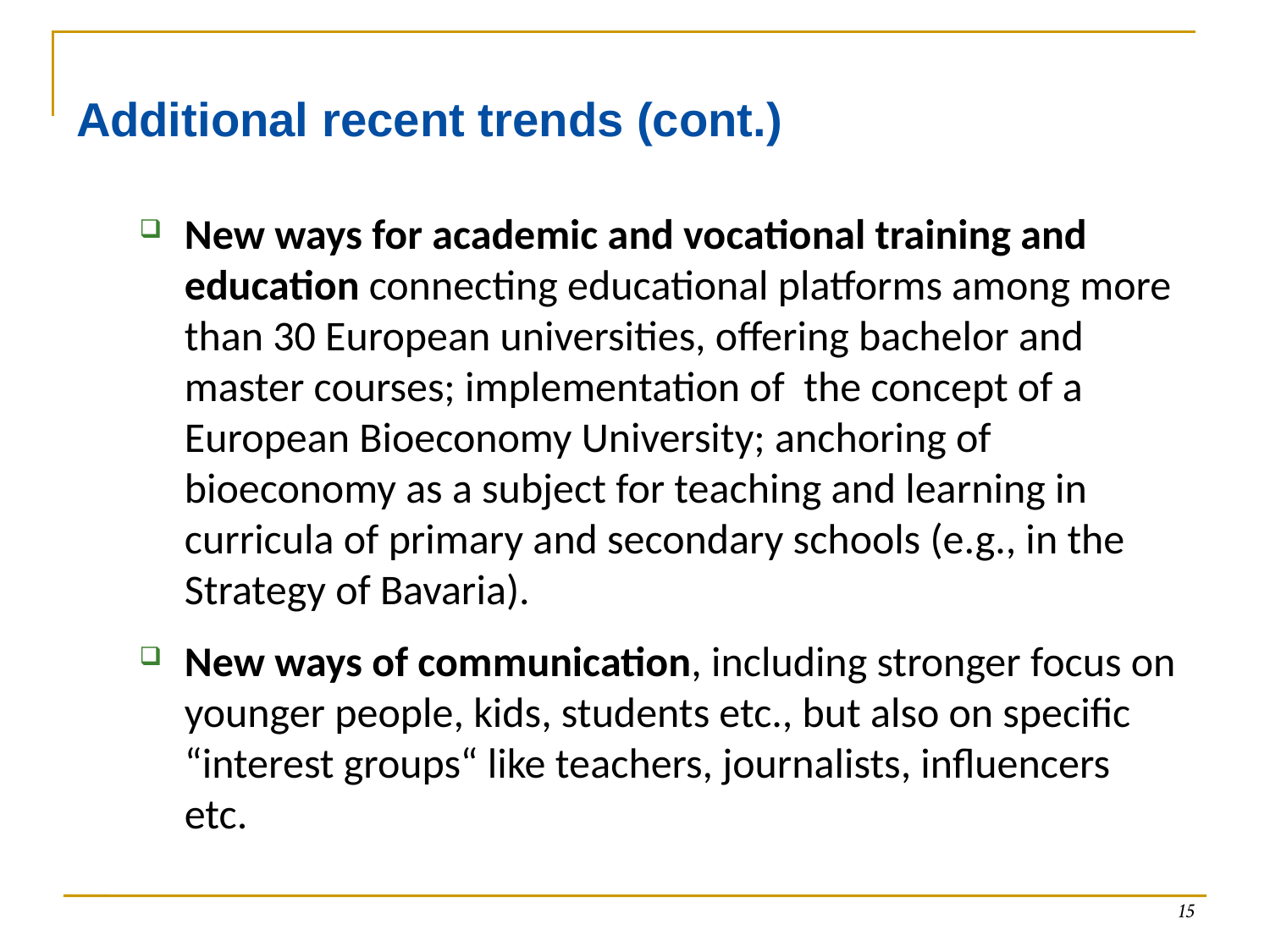

# Additional recent trends (cont.)
New ways for academic and vocational training and education connecting educational platforms among more than 30 European universities, offering bachelor and master courses; implementation of  the concept of a European Bioeconomy University; anchoring of bioeconomy as a subject for teaching and learning in curricula of primary and secondary schools (e.g., in the Strategy of Bavaria).
New ways of communication, including stronger focus on younger people, kids, students etc., but also on specific “interest groups“ like teachers, journalists, influencers etc.
15